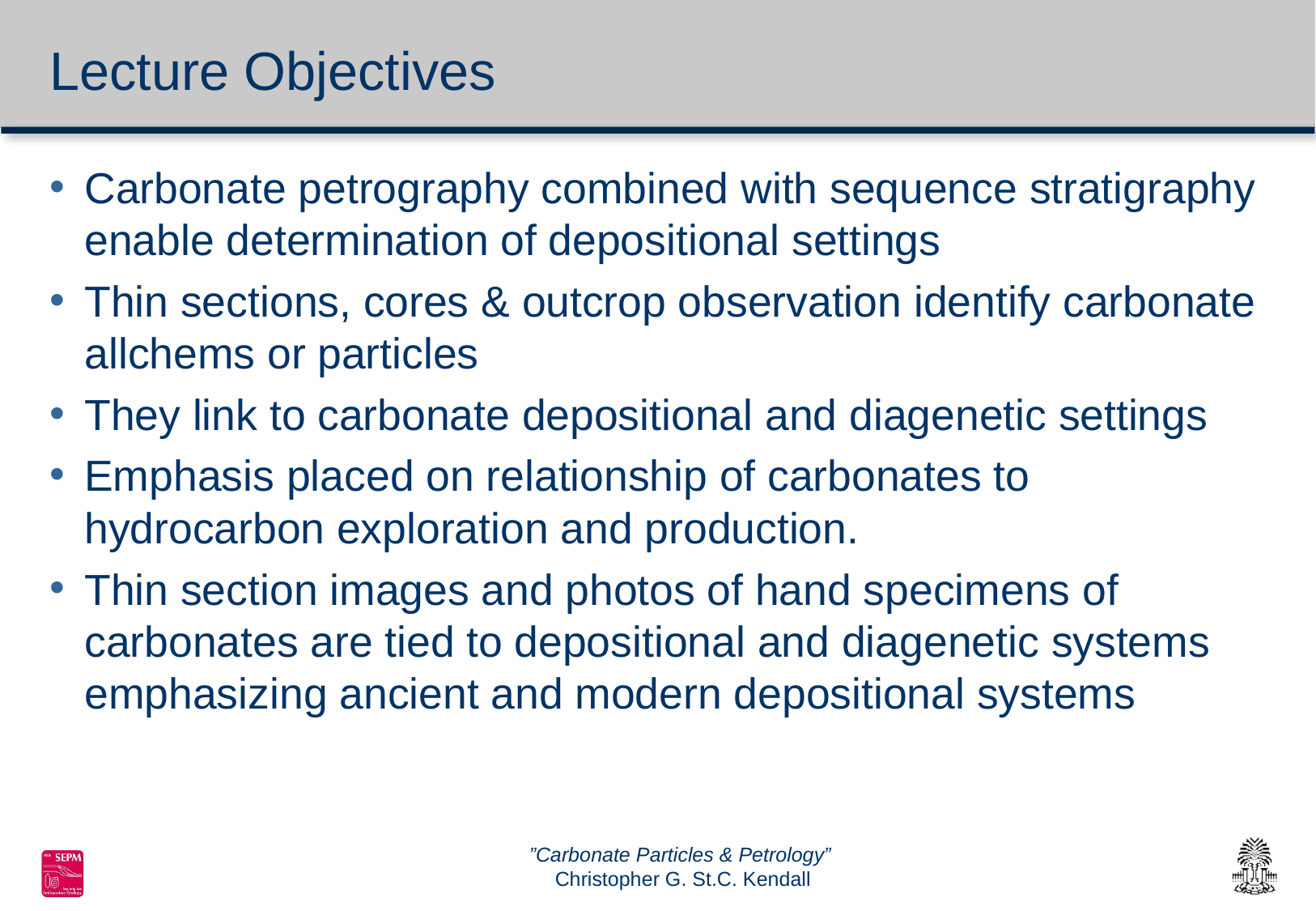

# Lecture Objectives
Carbonate petrography combined with sequence stratigraphy enable determination of depositional settings
Thin sections, cores & outcrop observation identify carbonate allchems or particles
They link to carbonate depositional and diagenetic settings
Emphasis placed on relationship of carbonates to hydrocarbon exploration and production.
Thin section images and photos of hand specimens of carbonates are tied to depositional and diagenetic systems emphasizing ancient and modern depositional systems